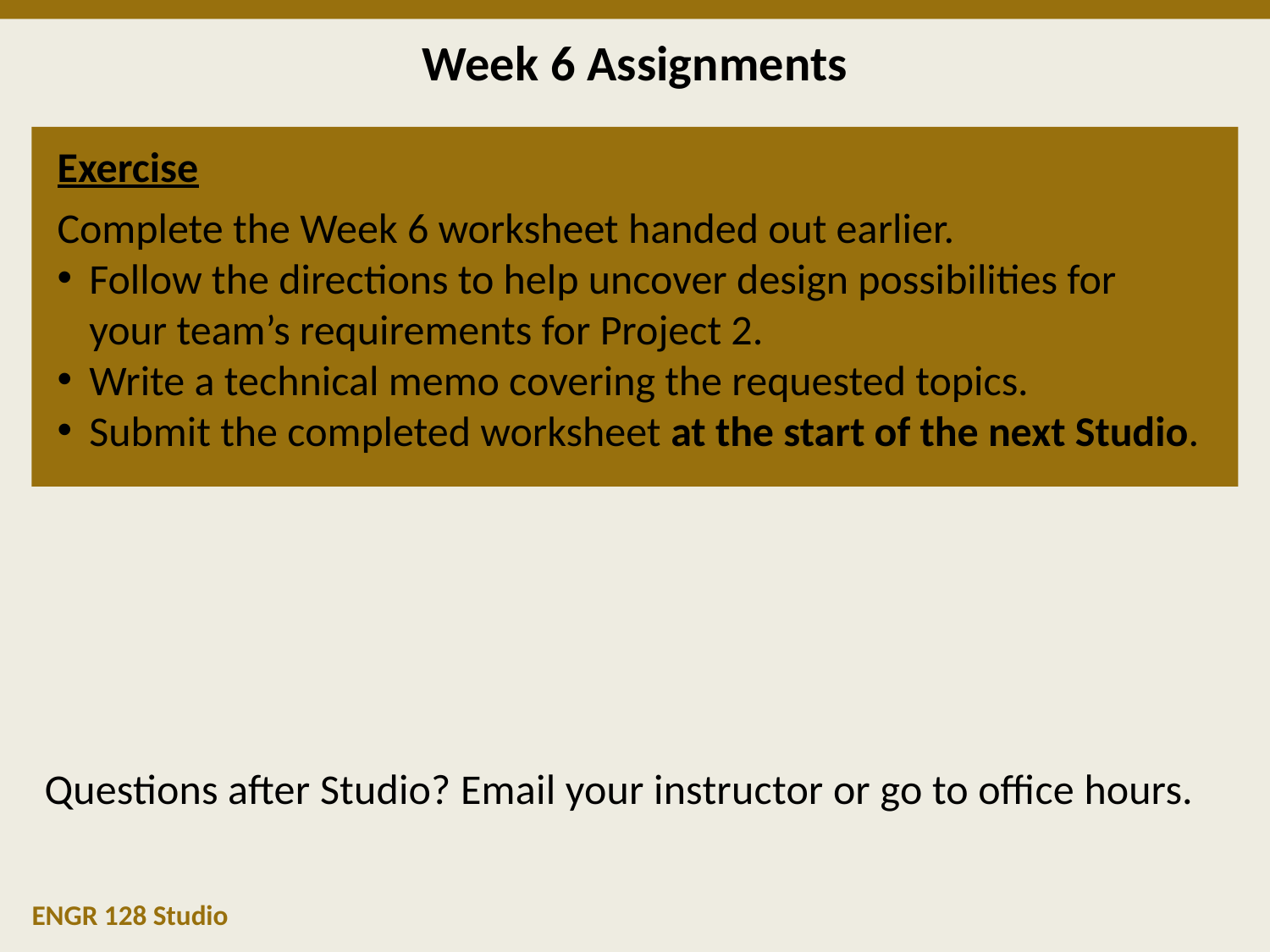

# Week 6 Assignments

Questions after Studio? Email your instructor or go to office hours.
Exercise
Complete the Week 6 worksheet handed out earlier.
Follow the directions to help uncover design possibilities for
your team’s requirements for Project 2.
Write a technical memo covering the requested topics.
Submit the completed worksheet at the start of the next Studio.
ENGR 128 Studio